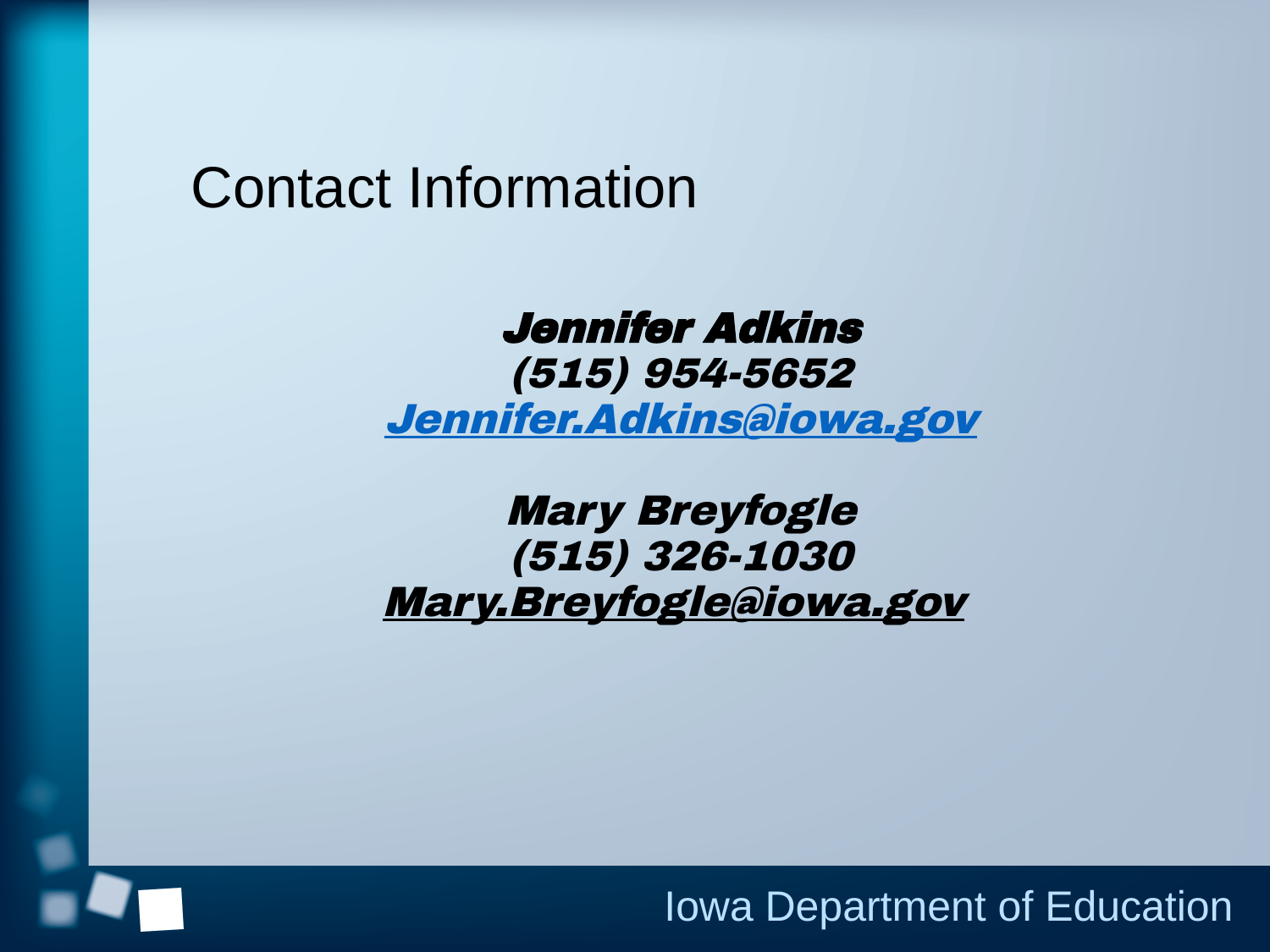

# Contact Information
Jennifer Adkins
(515) 954-5652
Jennifer.Adkins@iowa.gov

Mary Breyfogle
(515) 326-1030
Mary.Breyfogle@iowa.gov